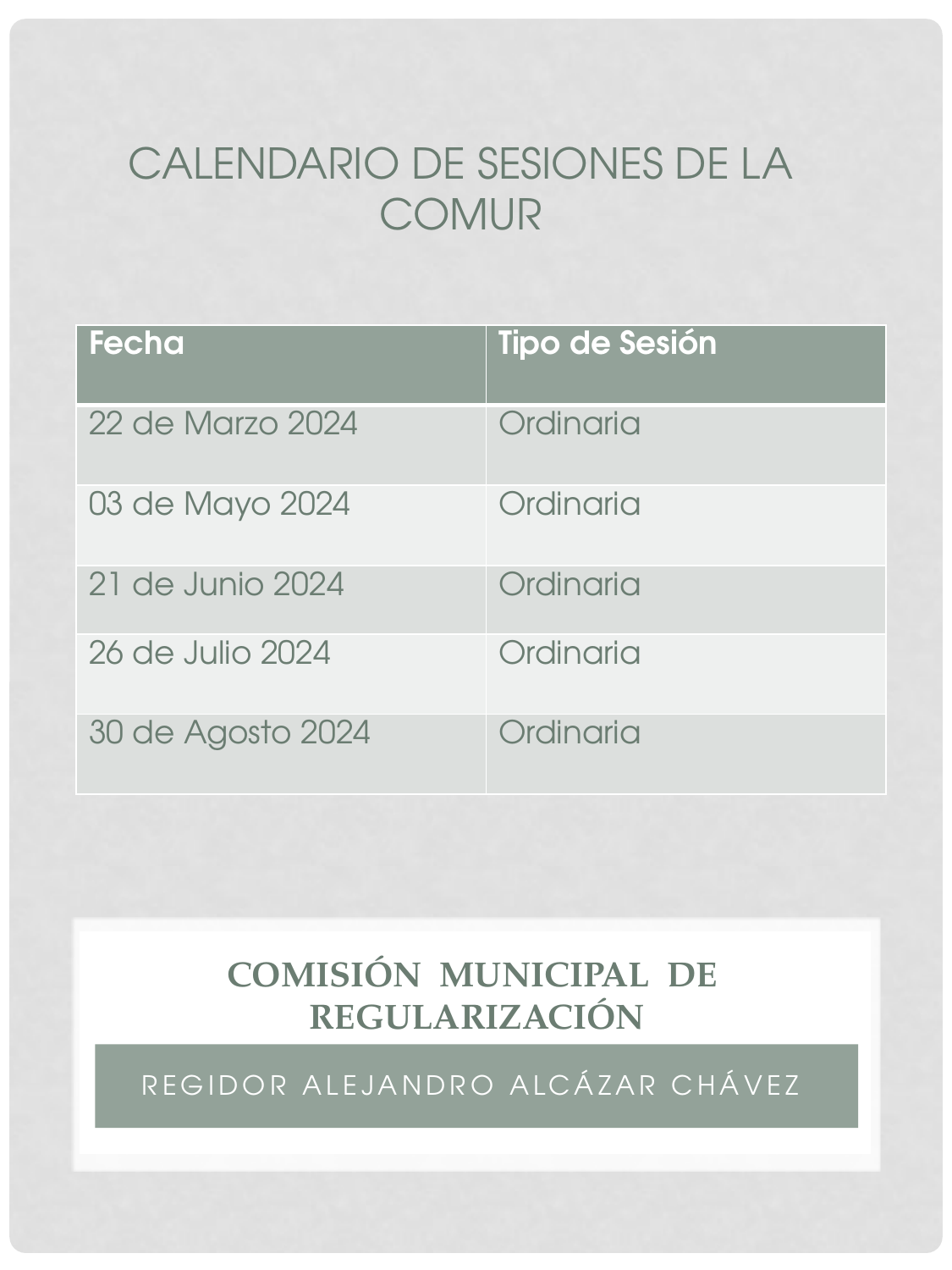

CALENDARIO DE SESIONES DE LA COMUR
| Fecha | Tipo de Sesión |
| --- | --- |
| 22 de Marzo 2024 | Ordinaria |
| 03 de Mayo 2024 | Ordinaria |
| 21 de Junio 2024 | Ordinaria |
| 26 de Julio 2024 | Ordinaria |
| 30 de Agosto 2024 | Ordinaria |
# COMISIÓN  MUNICIPAL  DE  REGULARIZACIÓN
REGIDOR alejandro alcázar Chávez